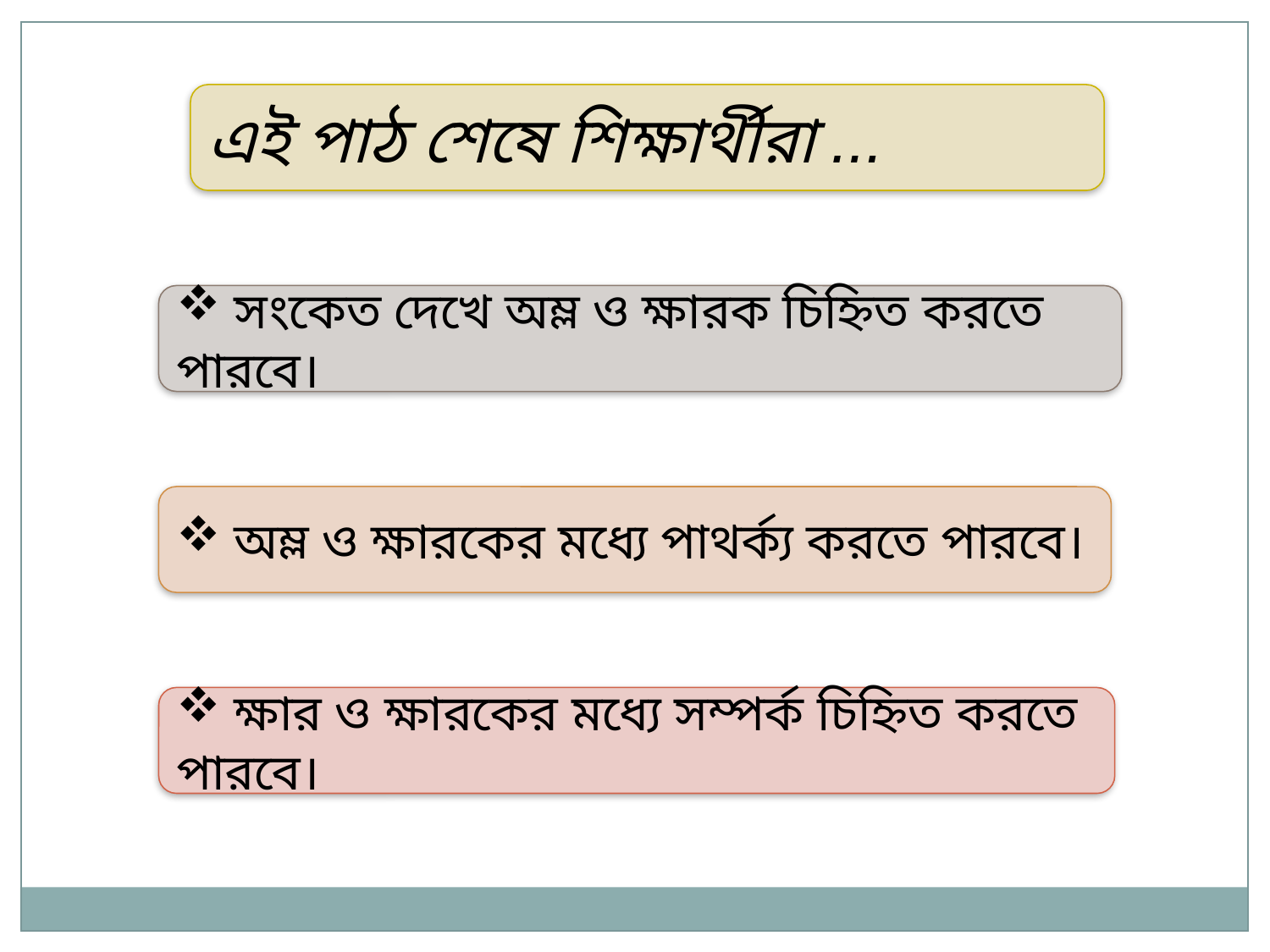

এই পাঠ শেষে শিক্ষার্থীরা ...
 সংকেত দেখে অম্ল ও ক্ষারক চিহ্নিত করতে পারবে।
 অম্ল ও ক্ষারকের মধ্যে পাথর্ক্য করতে পারবে।
 ক্ষার ও ক্ষারকের মধ্যে সম্পর্ক চিহ্নিত করতে পারবে।